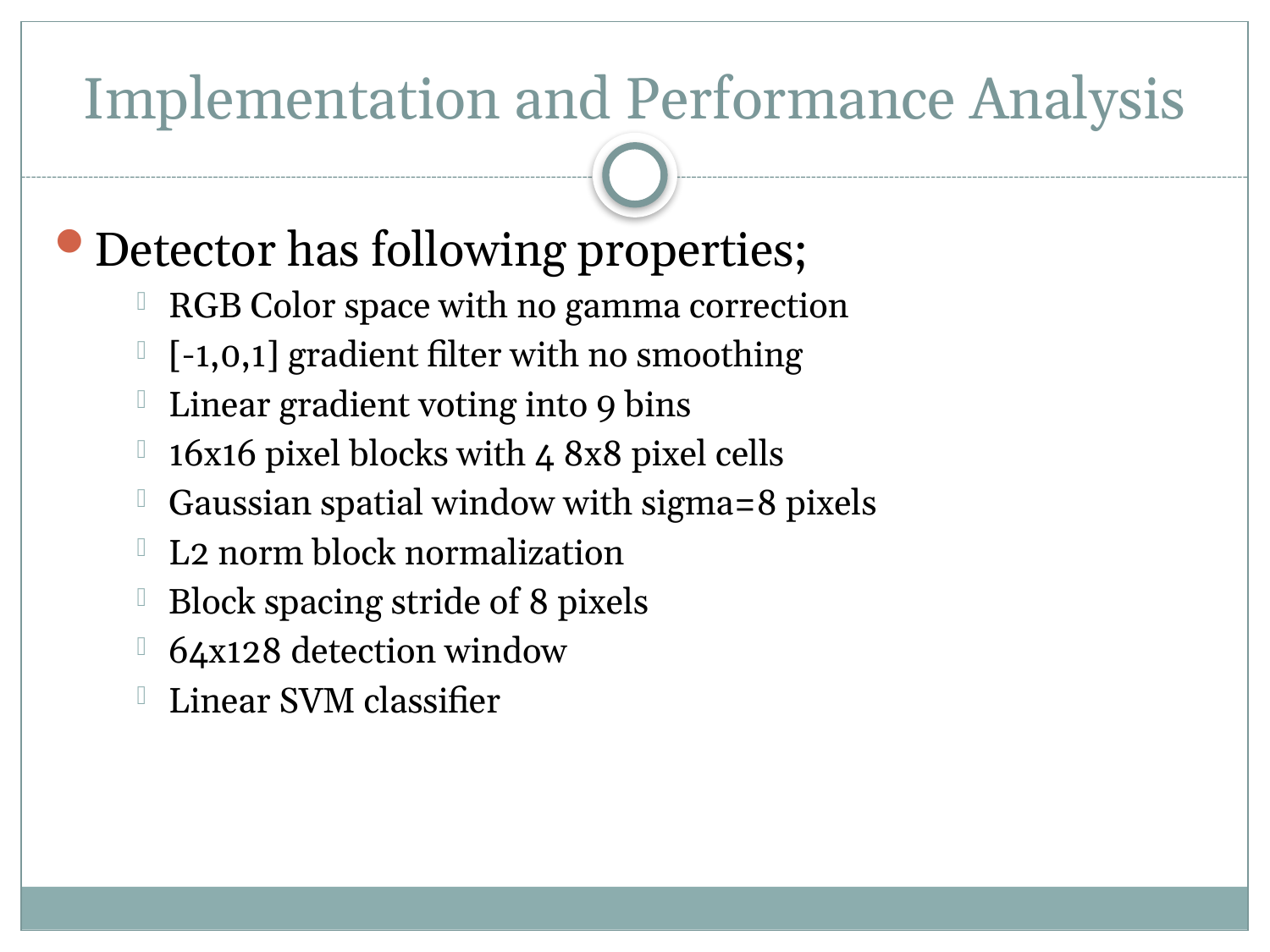

# Implementation and Performance Analysis
Detector has following properties;
RGB Color space with no gamma correction
[-1,0,1] gradient filter with no smoothing
Linear gradient voting into 9 bins
16x16 pixel blocks with 4 8x8 pixel cells
Gaussian spatial window with sigma=8 pixels
L2 norm block normalization
Block spacing stride of 8 pixels
64x128 detection window
Linear SVM classifier